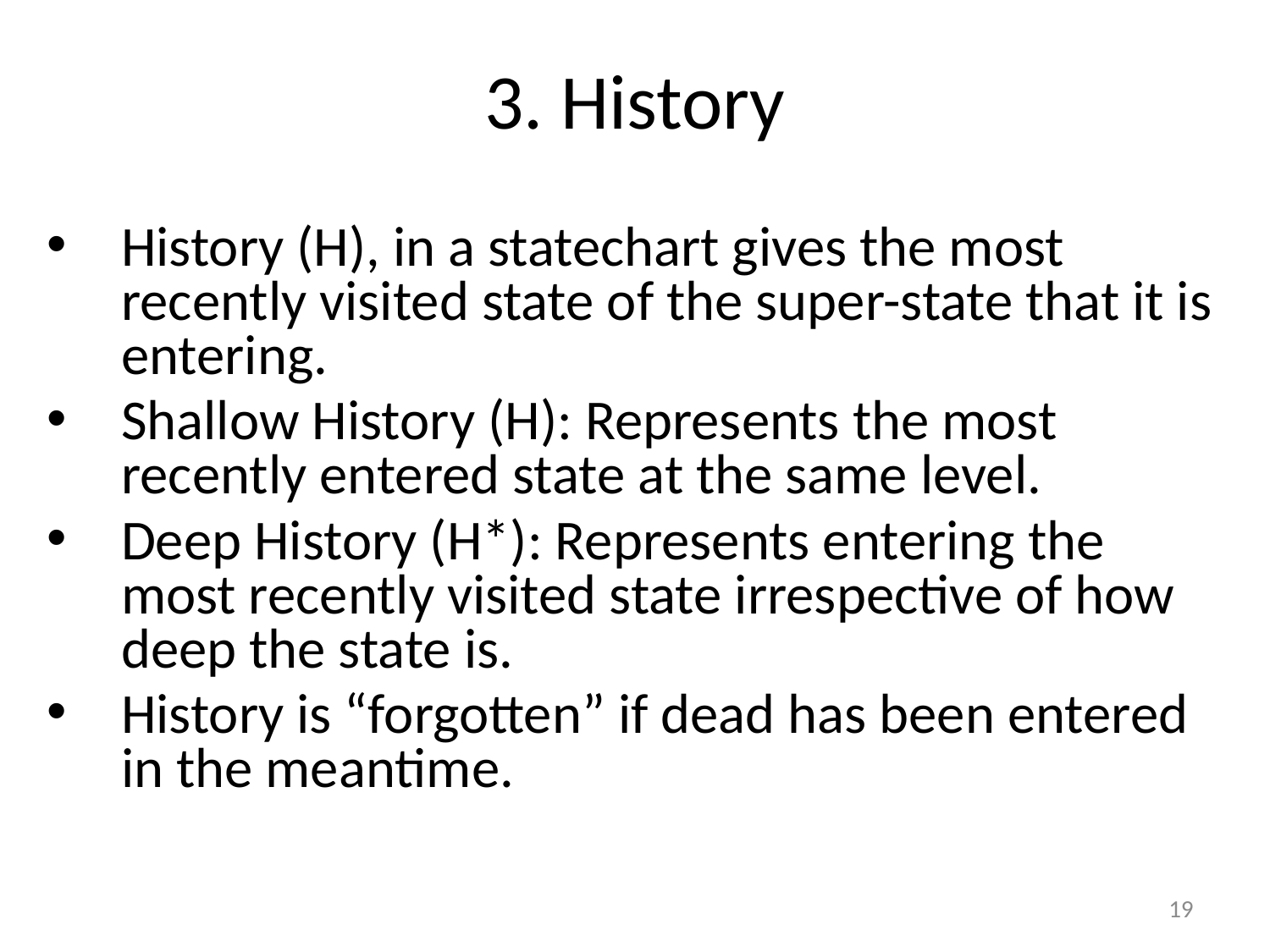

# 3. History
History (H), in a statechart gives the most recently visited state of the super-state that it is entering.
Shallow History (H): Represents the most recently entered state at the same level.
Deep History (H*): Represents entering the most recently visited state irrespective of how deep the state is.
History is “forgotten” if dead has been entered in the meantime.
19